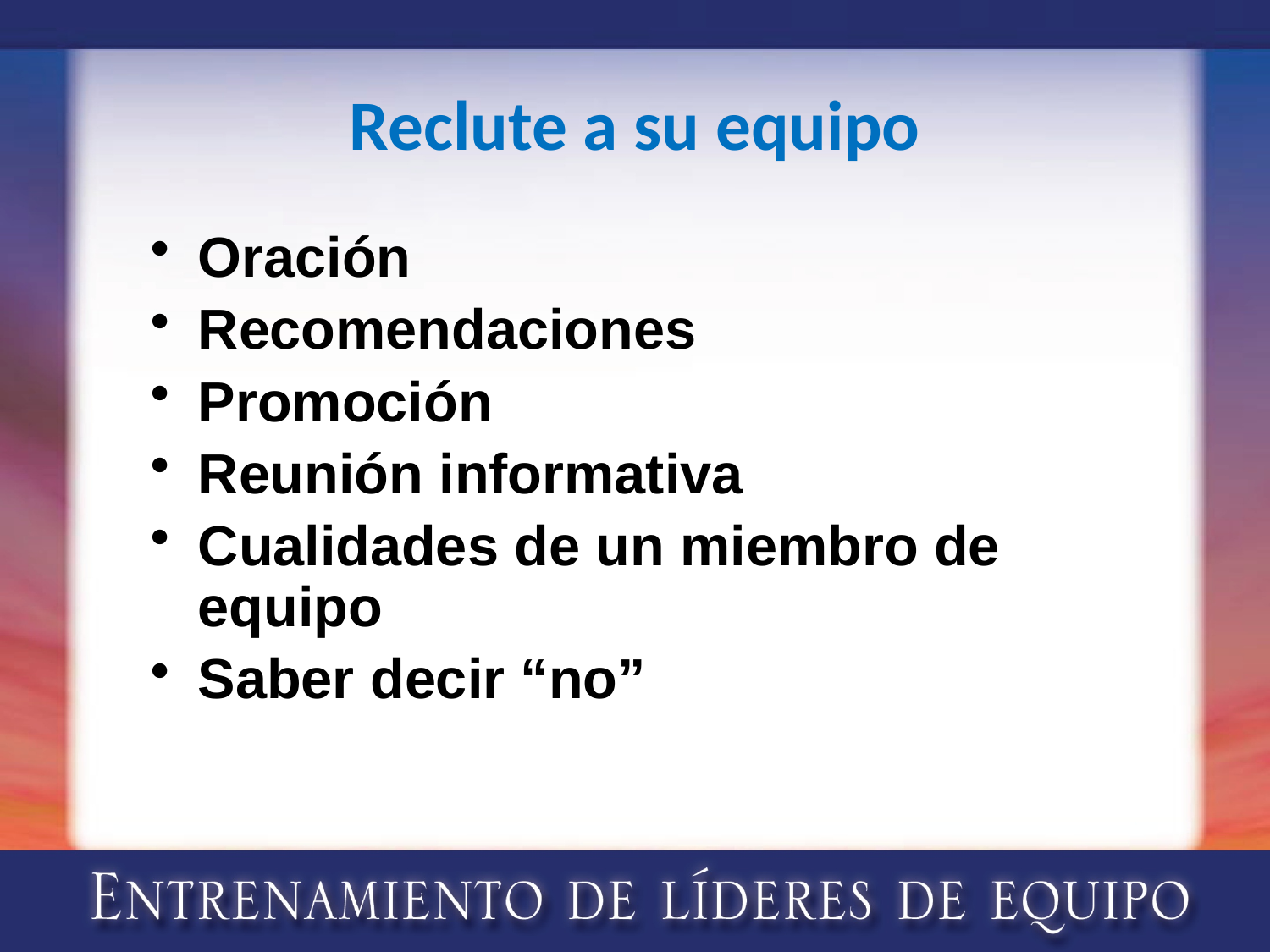

# Reclute a su equipo
Oración
Recomendaciones
Promoción
Reunión informativa
Cualidades de un miembro de equipo
Saber decir “no”